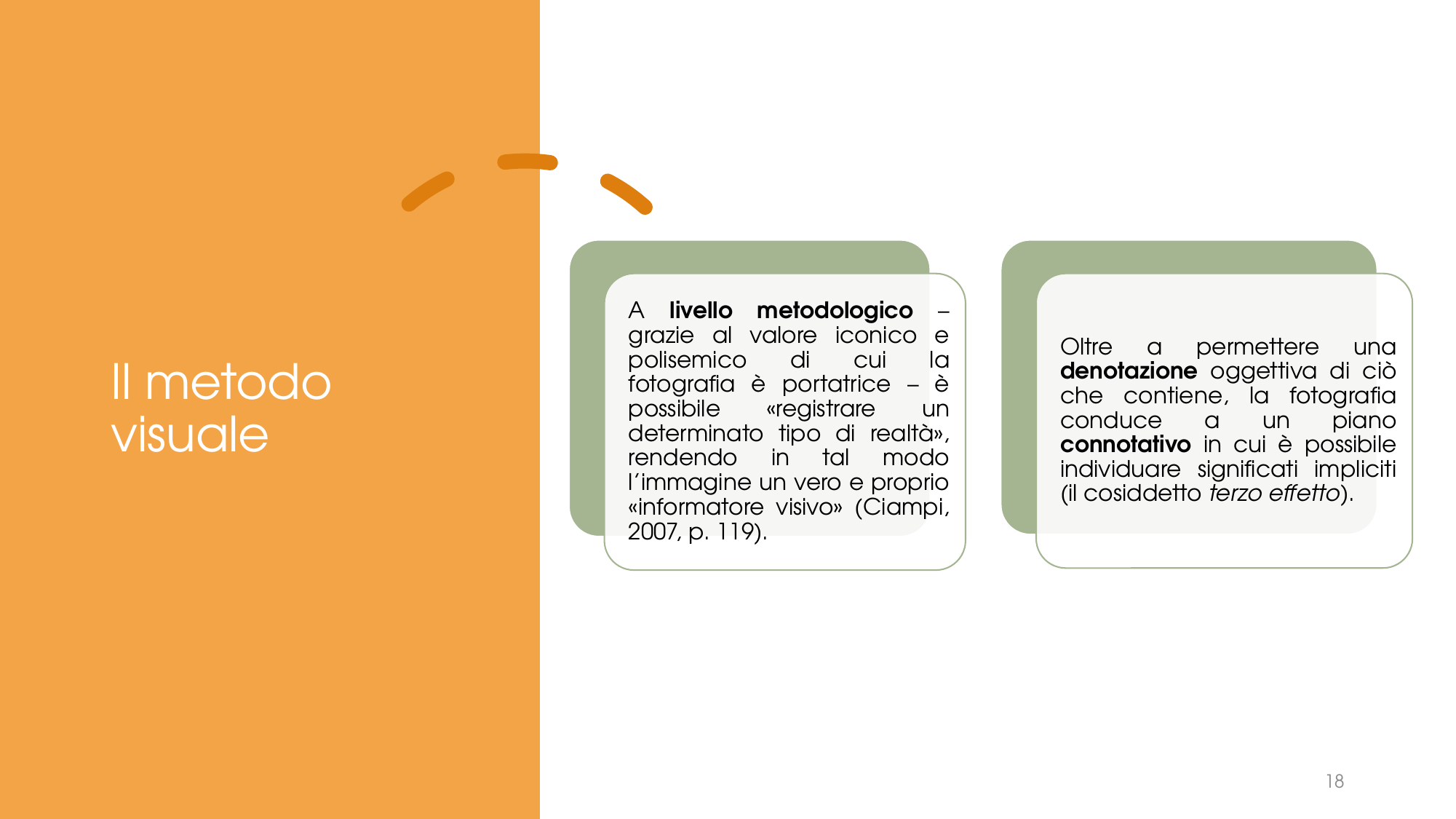

A livello metodologico – grazie al valore iconico e polisemico di cui la fotografia è portatrice – è possibile «registrare un determinato tipo di realtà», rendendo in tal modo l’immagine un vero e proprio «informatore visivo» (Ciampi, 2007, p. 119).
Oltre a permettere una denotazione oggettiva di ciò che contiene, la fotografia conduce a un piano connotativo in cui è possibile individuare significati impliciti (il cosiddetto terzo effetto).
# Il metodo visuale

18